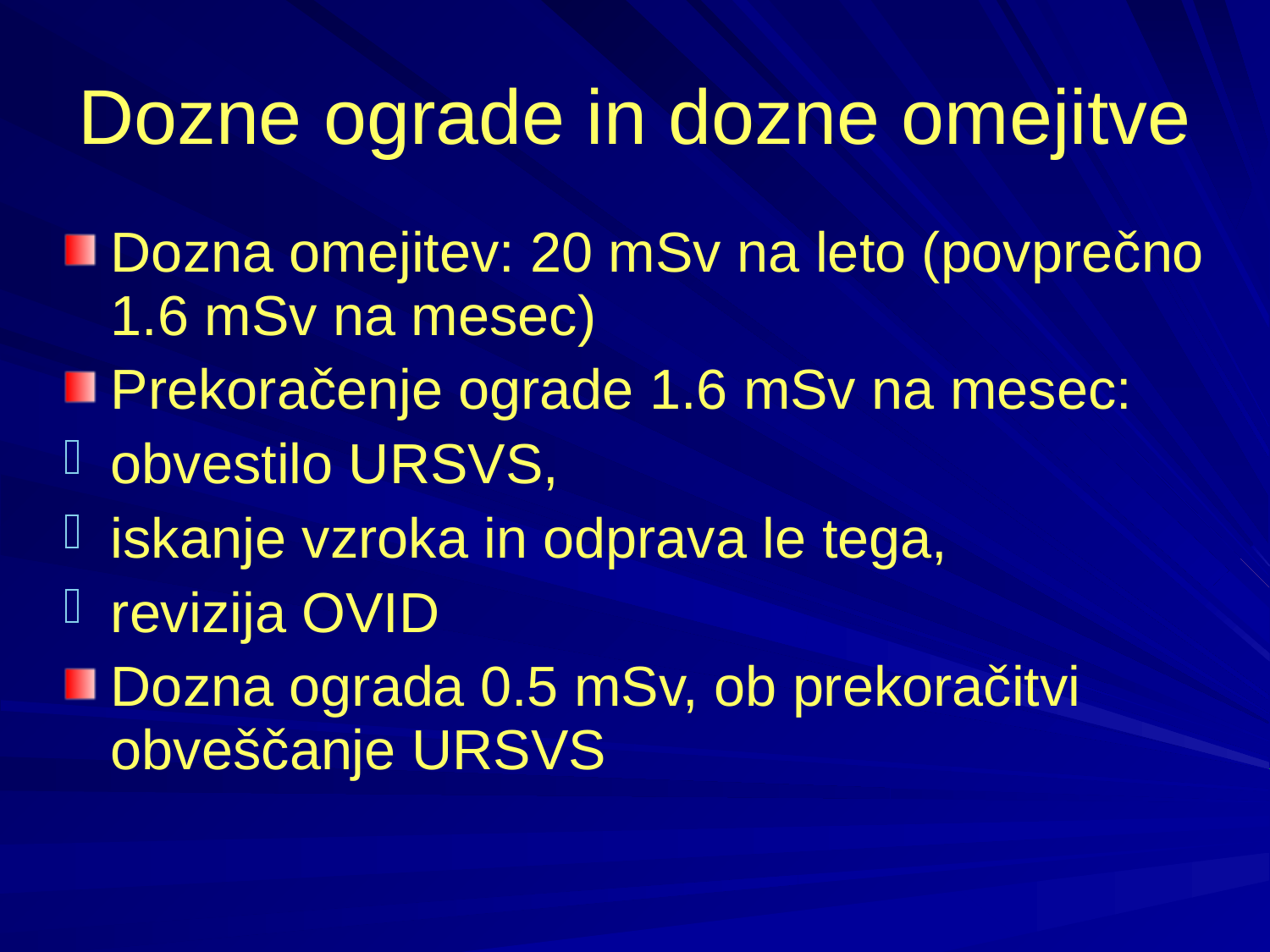

# Dozne ograde in dozne omejitve
Dozna omejitev: 20 mSv na leto (povprečno 1.6 mSv na mesec)
Prekoračenje ograde 1.6 mSv na mesec:
obvestilo URSVS,
iskanje vzroka in odprava le tega,
revizija OVID
Dozna ograda 0.5 mSv, ob prekoračitvi obveščanje URSVS